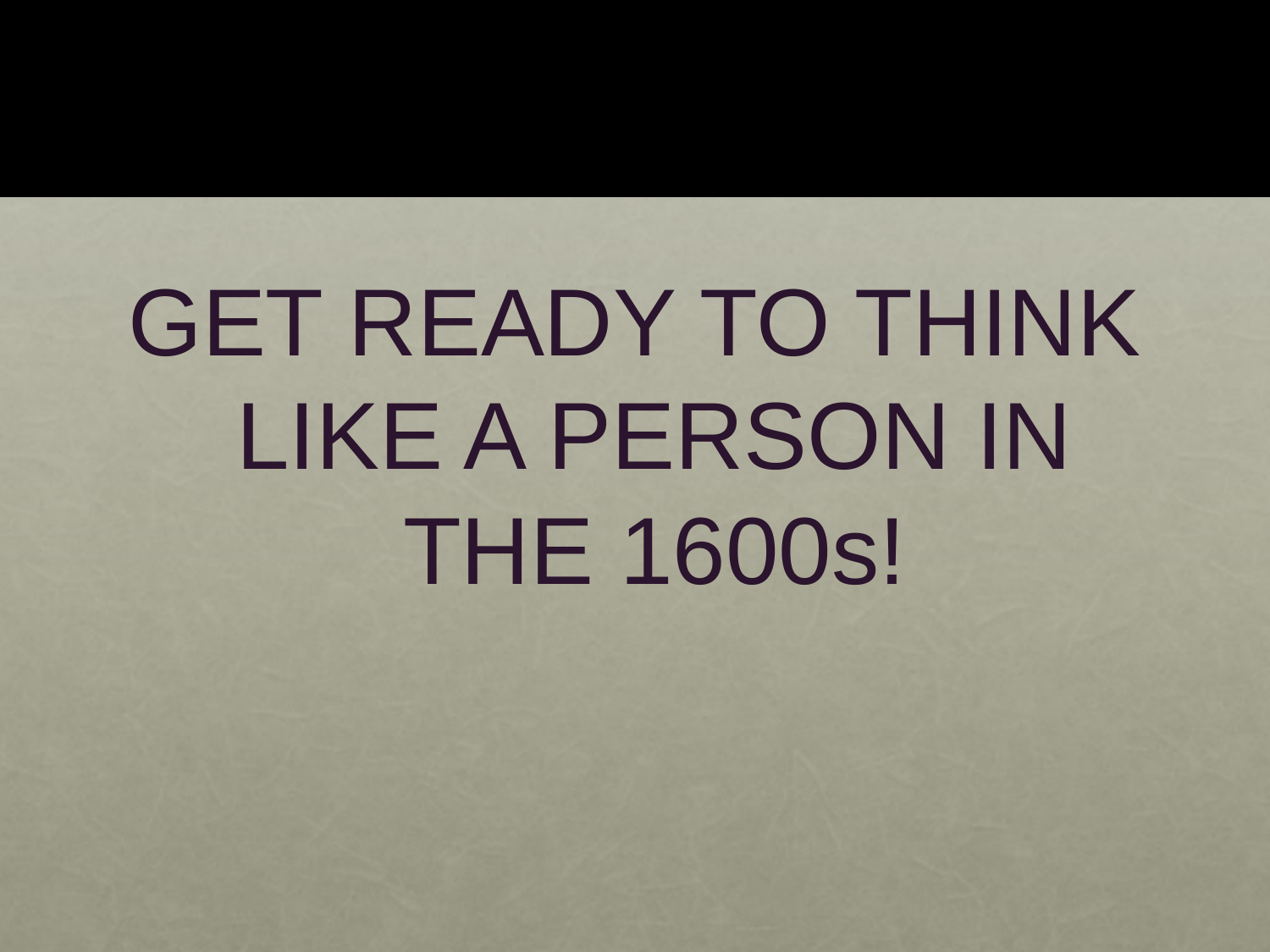

GET READY TO THINK LIKE A PERSON IN THE 1600s!